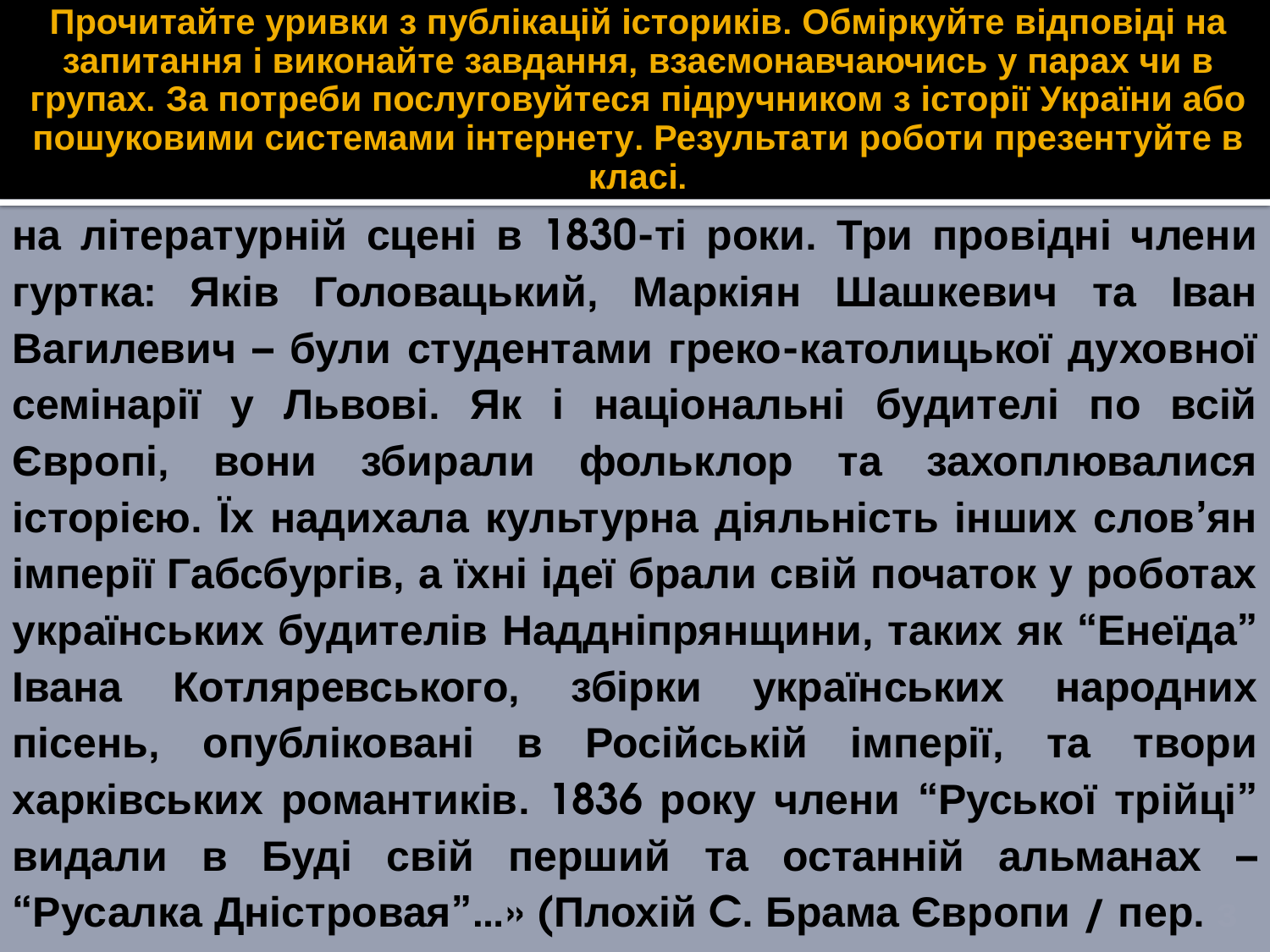

# Прочитайте уривки з публікацій істориків. Обміркуйте відповіді на запитання і виконайте завдання, взаємонавчаючись у парах чи в групах. За потреби послуговуйтеся підручником з історії України або пошуковими системами інтернету. Результати роботи презентуйте в класі.
на літературній сцені в 1830-ті роки. Три провідні члени гуртка: Яків Головацький, Маркіян Шашкевич та Іван Вагилевич – були студентами греко-католицької духовної семінарії у Львові. Як і національні будителі по всій Європі, вони збирали фольклор та захоплювалися історією. Їх надихала культурна діяльність інших слов’ян імперії Габсбургів, а їхні ідеї брали свій початок у роботах українських будителів Наддніпрянщини, таких як “Енеїда” Івана Котляревського, збірки українських народних пісень, опубліковані в Російській імперії, та твори харківських романтиків. 1836 року члени “Руської трійці” видали в Буді свій перший та останній альманах – “Русалка Дністровая”…» (Плохій C. Брама Європи / пер. з